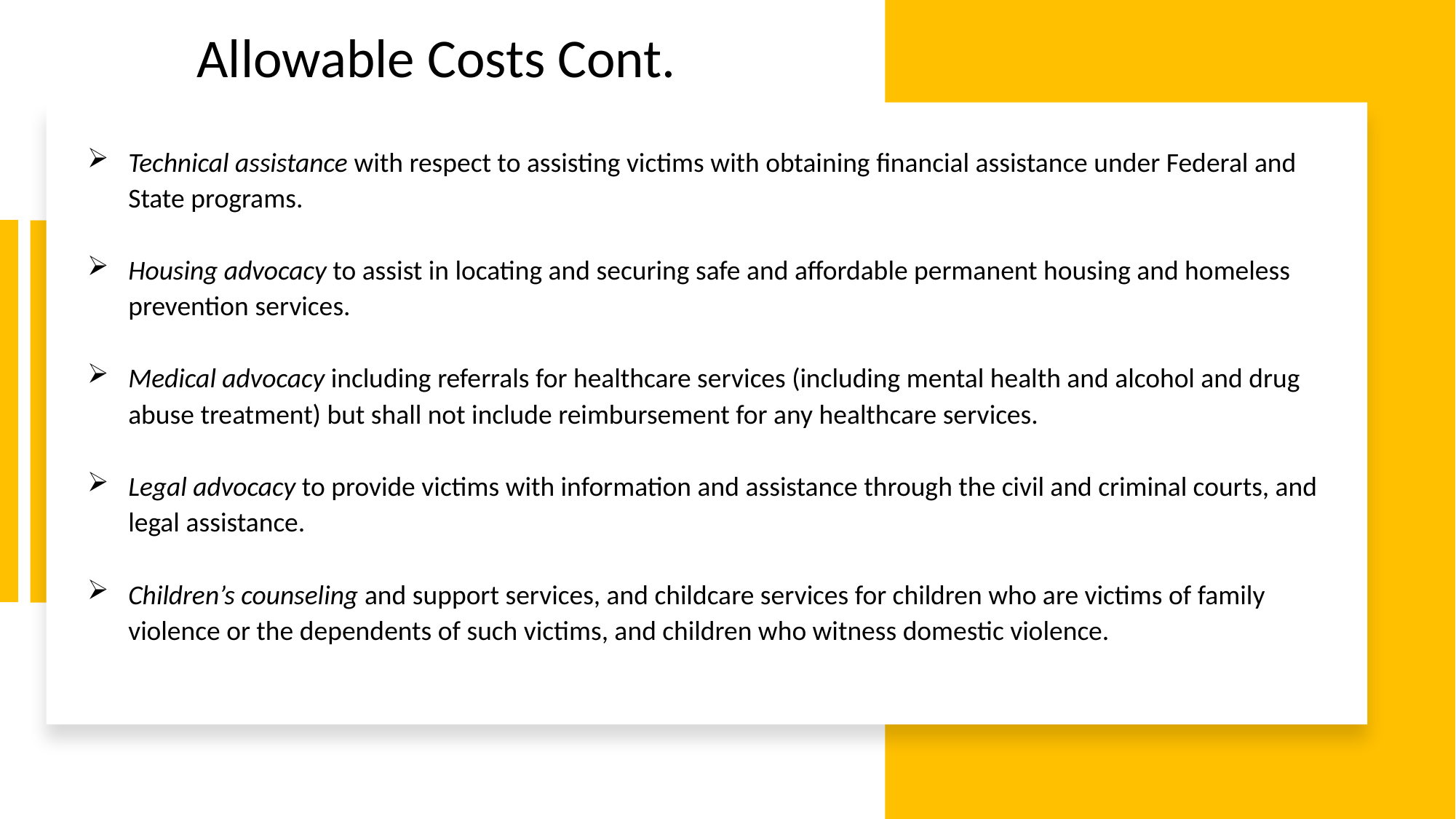

Allowable Costs Cont.

Technical assistance with respect to assisting victims with obtaining financial assistance under Federal and State programs.

Housing advocacy to assist in locating and securing safe and affordable permanent housing and homeless prevention services.

Medical advocacy including referrals for healthcare services (including mental health and alcohol and drug abuse treatment) but shall not include reimbursement for any healthcare services.

Legal advocacy to provide victims with information and assistance through the civil and criminal courts, and legal assistance.

Children’s counseling and support services, and childcare services for children who are victims of family violence or the dependents of such victims, and children who witness domestic violence.